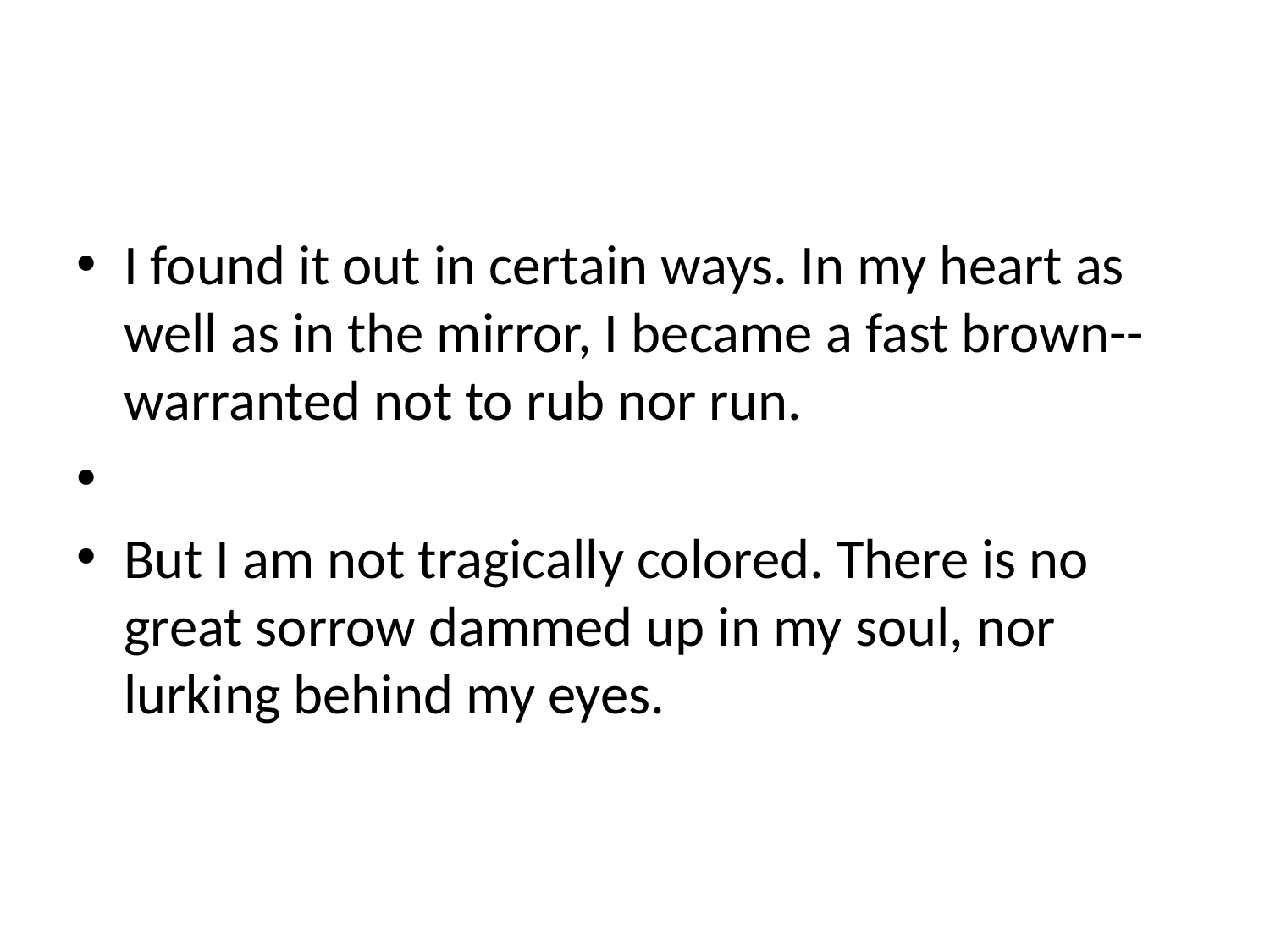

#
I found it out in certain ways. In my heart as well as in the mirror, I became a fast brown--warranted not to rub nor run.

But I am not tragically colored. There is no great sorrow dammed up in my soul, nor lurking behind my eyes.